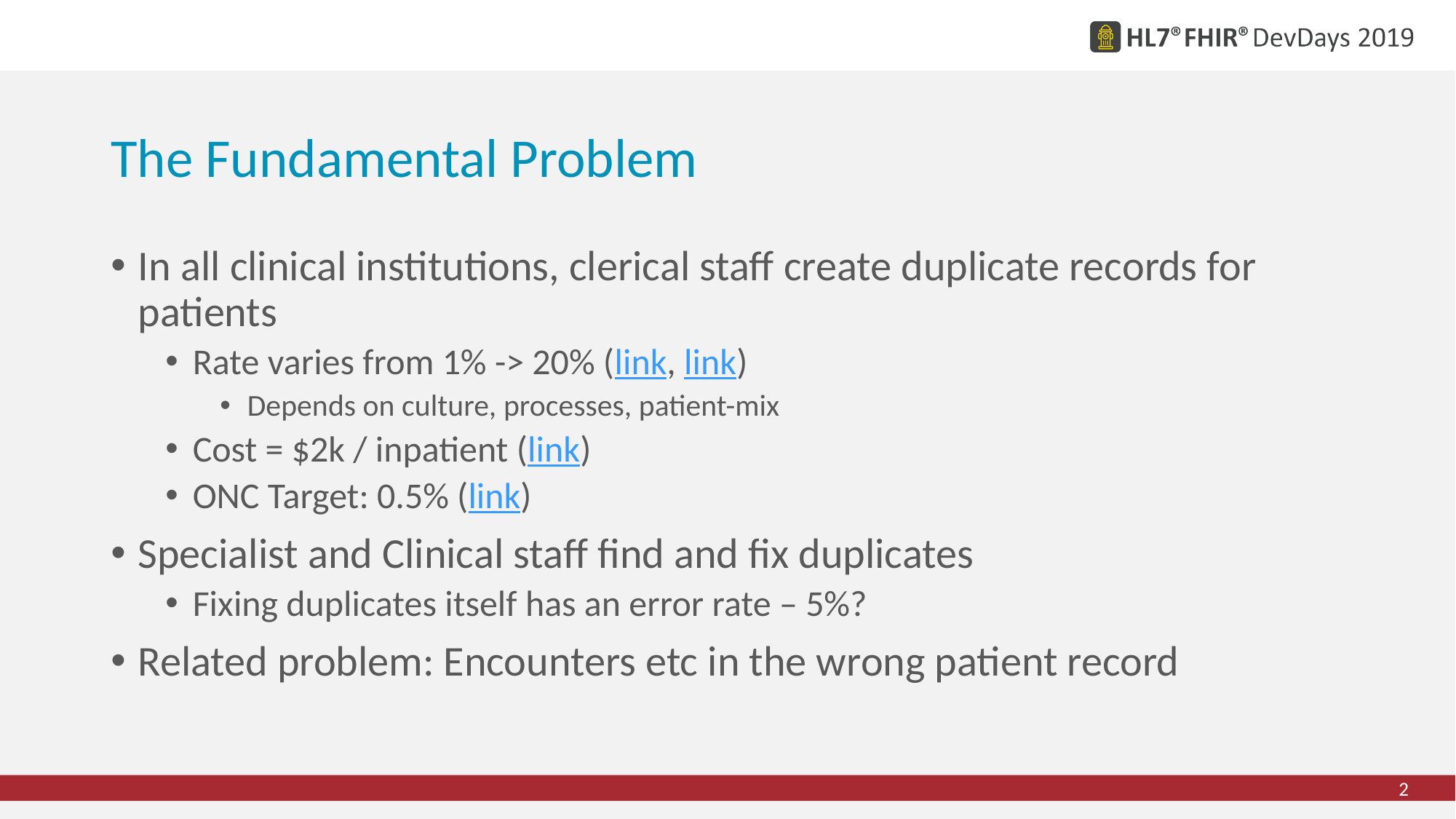

# The Fundamental Problem
In all clinical institutions, clerical staff create duplicate records for patients
Rate varies from 1% -> 20% (link, link)
Depends on culture, processes, patient-mix
Cost = $2k / inpatient (link)
ONC Target: 0.5% (link)
Specialist and Clinical staff find and fix duplicates
Fixing duplicates itself has an error rate – 5%?
Related problem: Encounters etc in the wrong patient record